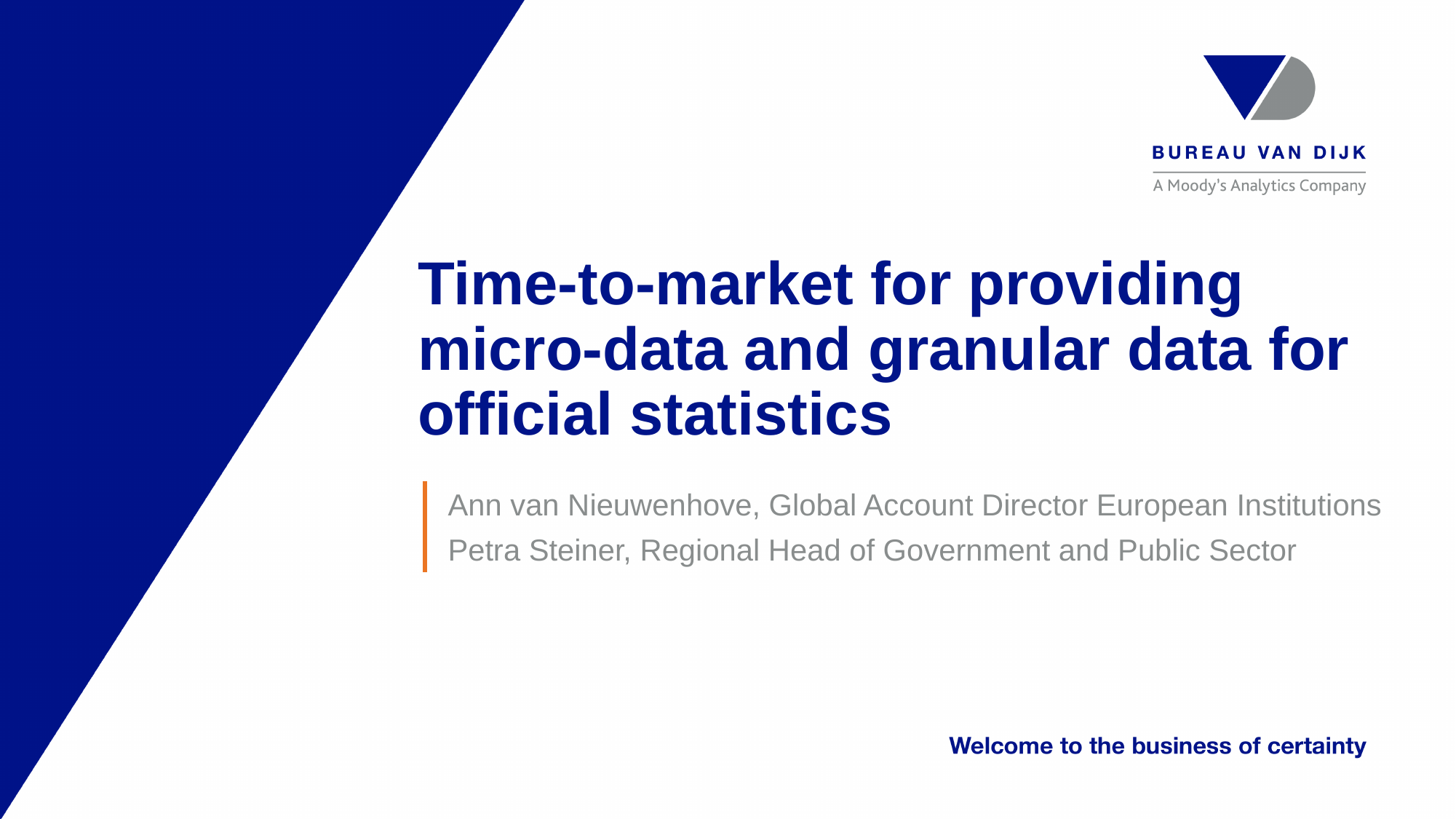

# Time-to-market for providing micro-data and granular data for official statistics
Ann van Nieuwenhove, Global Account Director European Institutions
Petra Steiner, Regional Head of Government and Public Sector